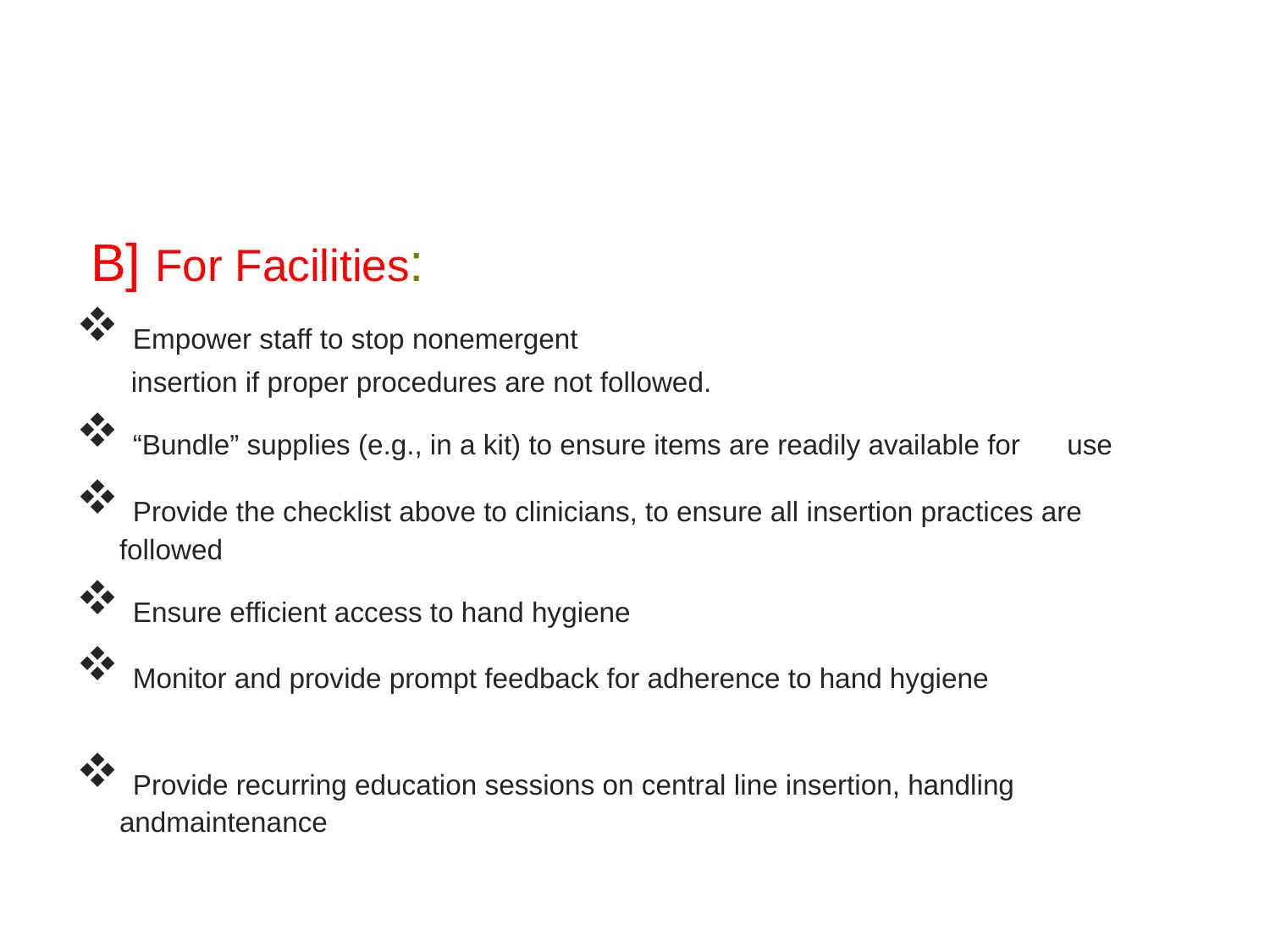

#
 B] For Facilities:
 Empower staff to stop nonemergent
       insertion if proper procedures are not followed.
 “Bundle” supplies (e.g., in a kit) to ensure items are readily available for      use
 Provide the checklist above to clinicians, to ensure all insertion practices are followed
 Ensure efficient access to hand hygiene
 Monitor and provide prompt feedback for adherence to hand hygiene

 Provide recurring education sessions on central line insertion, handling andmaintenance